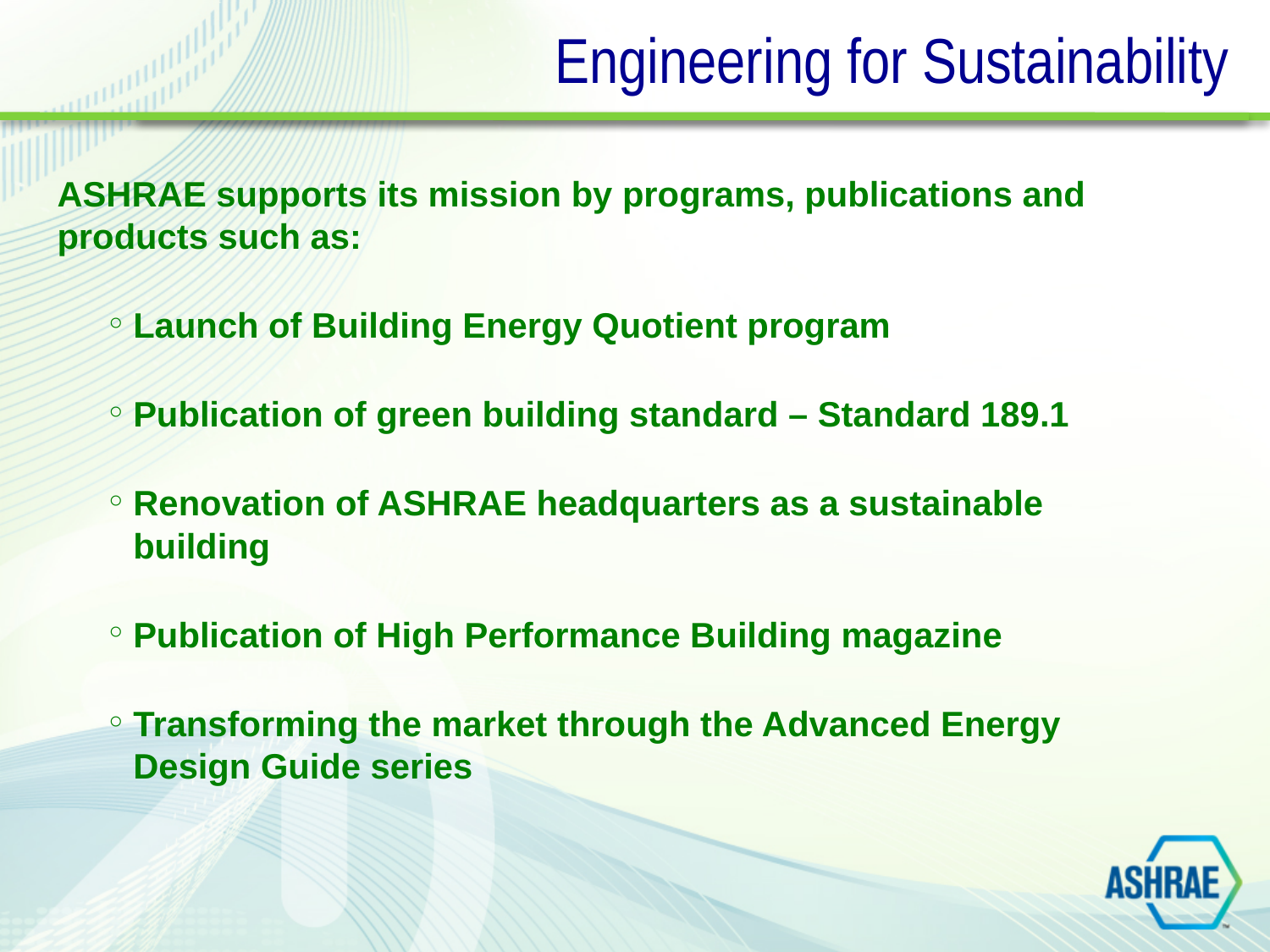

# Engineering for Sustainability
ASHRAE supports its mission by programs, publications and products such as:
Launch of Building Energy Quotient program
Publication of green building standard – Standard 189.1
Renovation of ASHRAE headquarters as a sustainable building
Publication of High Performance Building magazine
Transforming the market through the Advanced Energy Design Guide series